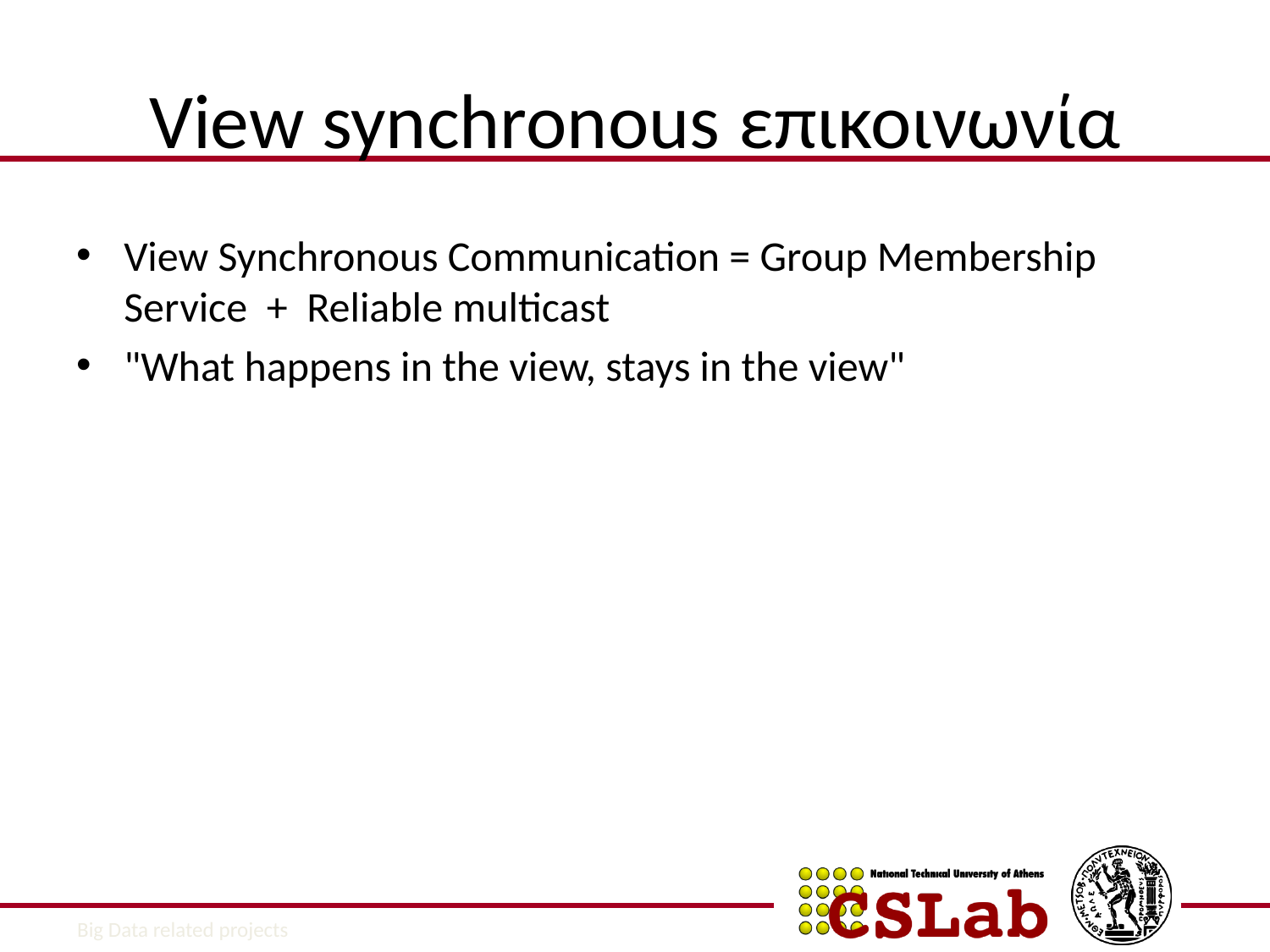

# View synchronous επικοινωνία
View Synchronous Communication = Group Membership Service  +  Reliable multicast
"What happens in the view, stays in the view"